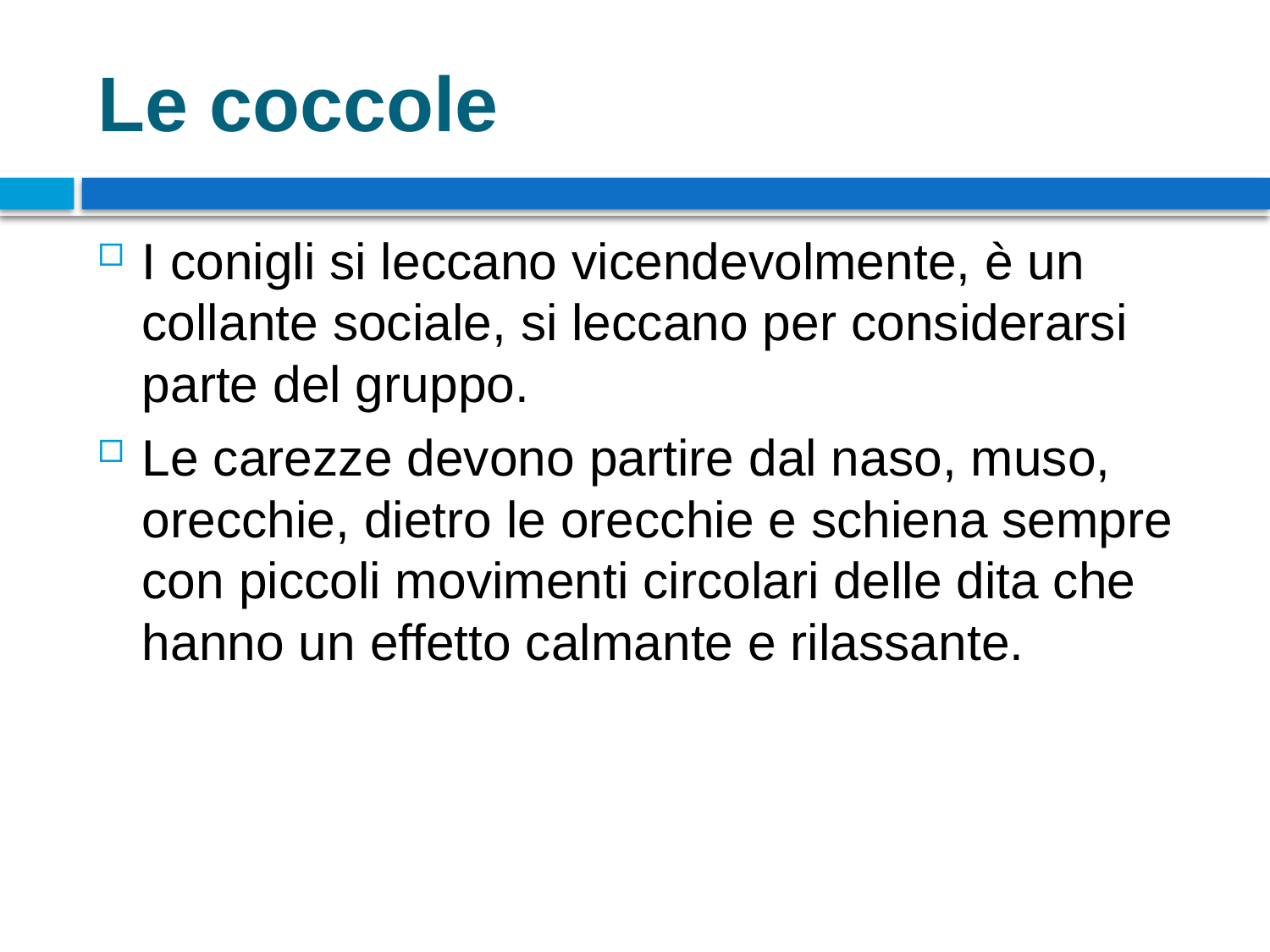

# Le coccole
I conigli si leccano vicendevolmente, è un collante sociale, si leccano per considerarsi parte del gruppo.
Le carezze devono partire dal naso, muso, orecchie, dietro le orecchie e schiena sempre con piccoli movimenti circolari delle dita che hanno un effetto calmante e rilassante.